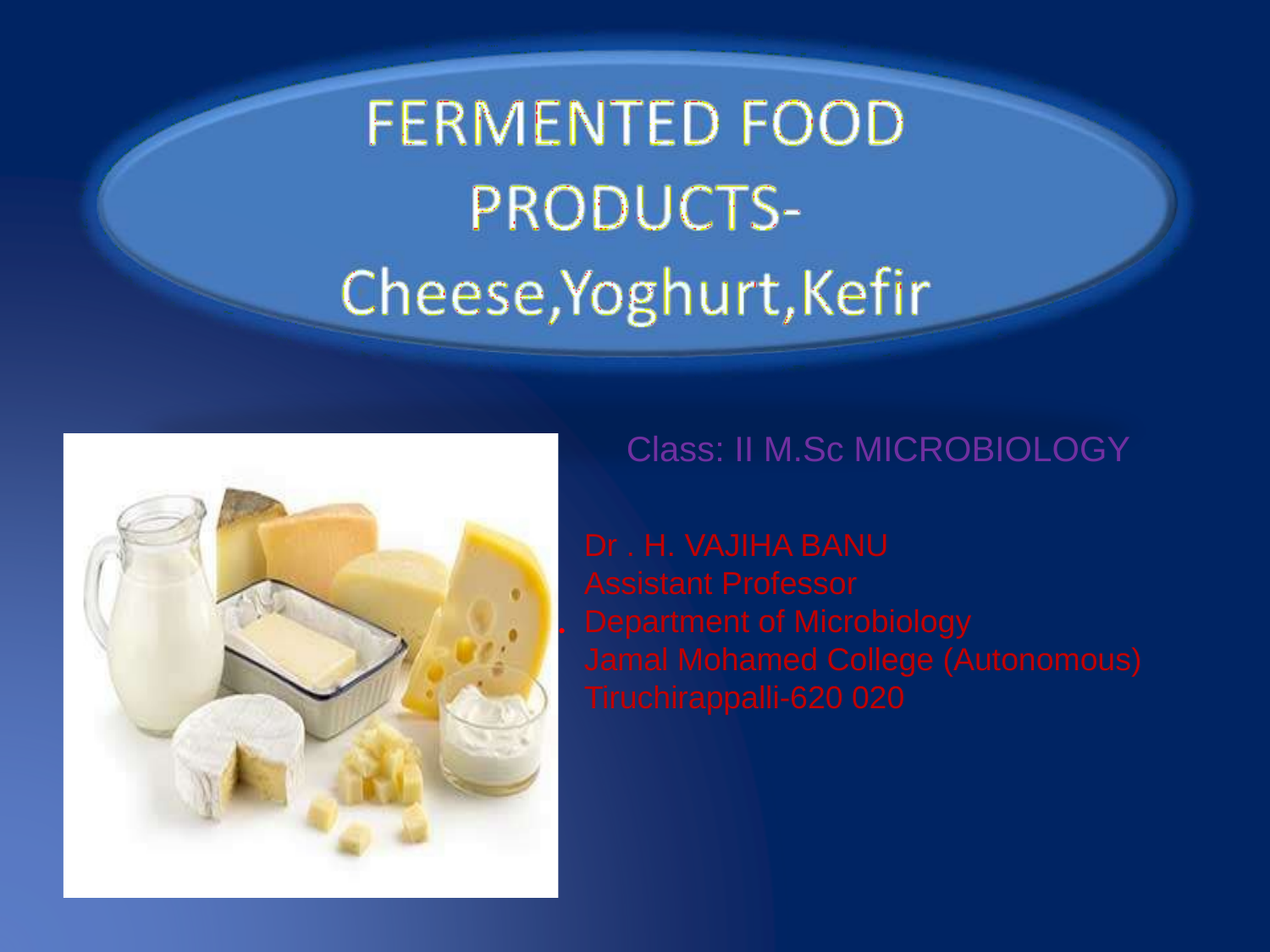

Class: II M.Sc MICROBIOLOGY

.
Dr . H. VAJIHA BANU
Assistant Professor
Department of Microbiology
Jamal Mohamed College (Autonomous)
Tiruchirappalli-620 020